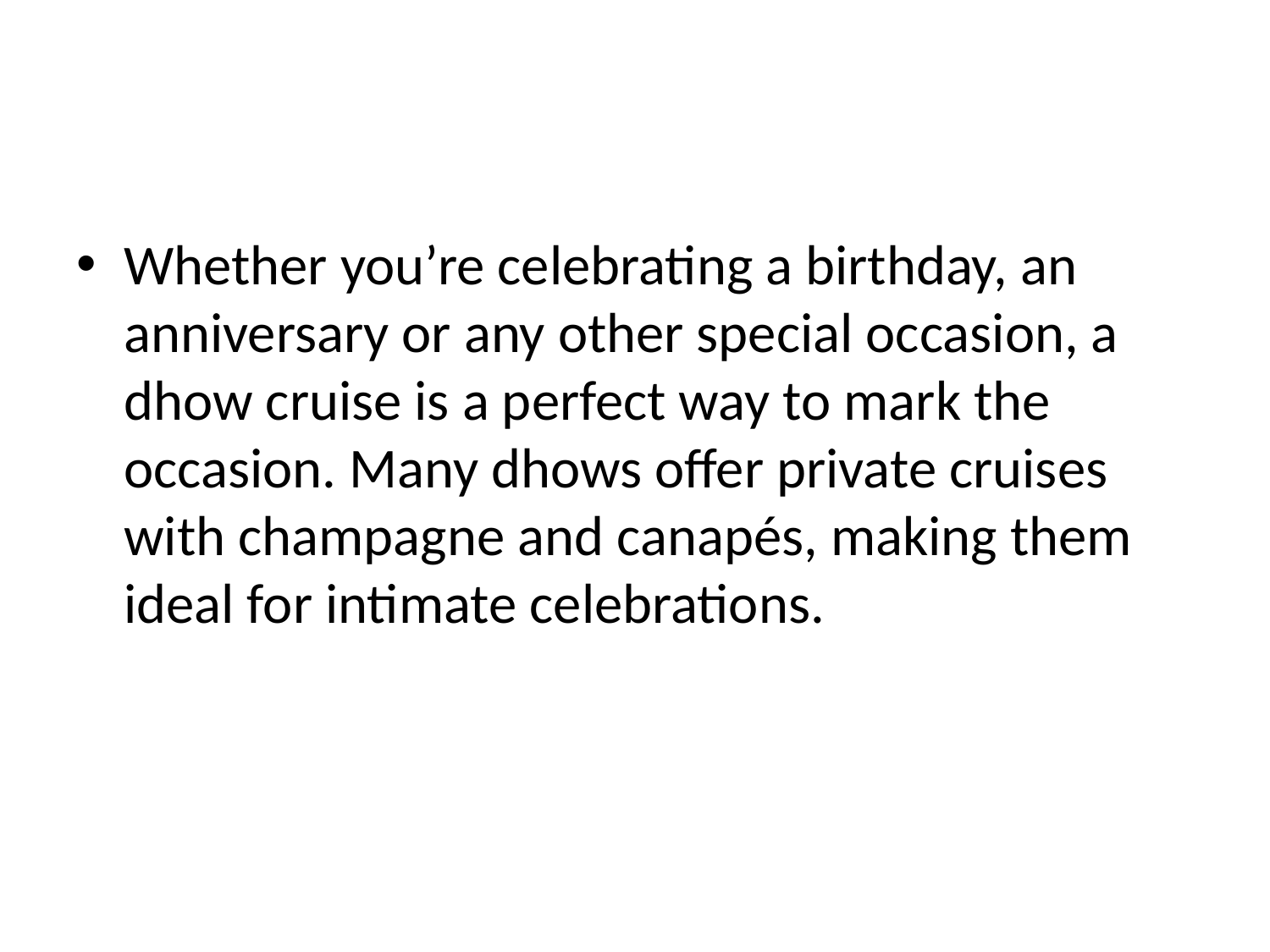

#
Whether you’re celebrating a birthday, an anniversary or any other special occasion, a dhow cruise is a perfect way to mark the occasion. Many dhows offer private cruises with champagne and canapés, making them ideal for intimate celebrations.